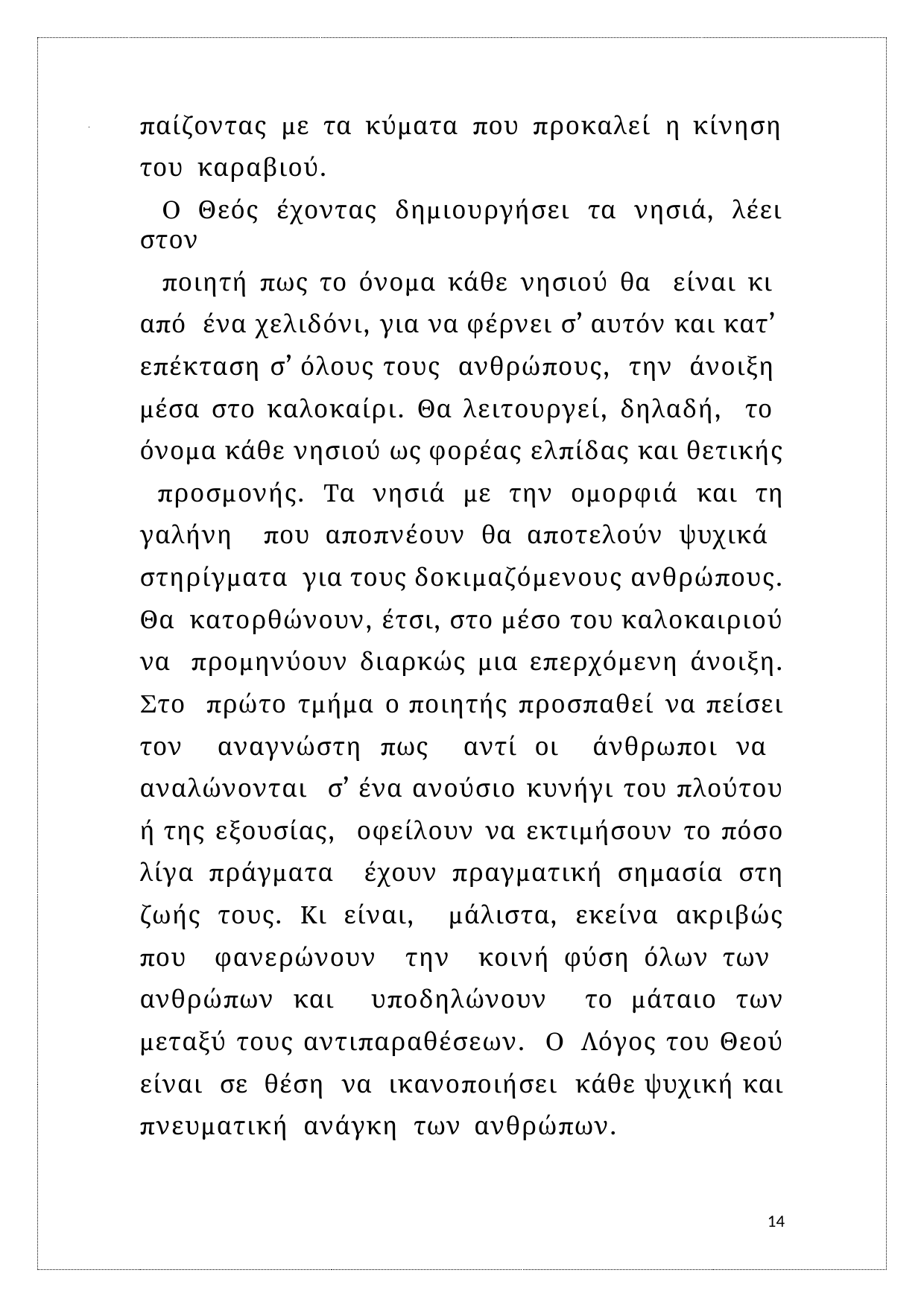

παίζοντας με τα κύματα που προκαλεί η κίνηση του  καραβιού.
Ο Θεός έχοντας δημιουργήσει τα νησιά, λέει στον
ποιητή πως το όνομα κάθε νησιού θα  είναι κι  από  ένα χελιδόνι, για να φέρνει σ’ αυτόν και κατ’  επέκταση σ’ όλους τους  ανθρώπους,  την  άνοιξη  μέσα στο καλοκαίρι. Θα λειτουργεί, δηλαδή,  το  όνομα κάθε νησιού ως φορέας ελπίδας και θετικής  προσμονής. Τα νησιά με την ομορφιά και τη γαλήνη  που αποπνέουν θα αποτελούν ψυχικά  στηρίγματα  για τους δοκιμαζόμενους ανθρώπους. Θα  κατορθώνουν, έτσι, στο μέσο του καλοκαιριού να  προμηνύουν διαρκώς μια επερχόμενη άνοιξη. Στο  πρώτο τμήμα ο ποιητής προσπαθεί να πείσει τον  αναγνώστη πως  αντί οι  άνθρωποι να  αναλώνονται  σ’ ένα ανούσιο κυνήγι του πλούτου ή της εξουσίας,  οφείλουν να εκτιμήσουν το πόσο λίγα πράγματα  έχουν πραγματική σημασία στη ζωής τους. Κι είναι,  μάλιστα, εκείνα ακριβώς που  φανερώνουν  την  κοινή φύση όλων των  ανθρώπων και  υποδηλώνουν  το μάταιο των μεταξύ τους αντιπαραθέσεων.  Ο  Λόγος του Θεού είναι  σε  θέση  να  ικανοποιήσει  κάθε ψυχική και πνευματική  ανάγκη των  ανθρώπων.
14